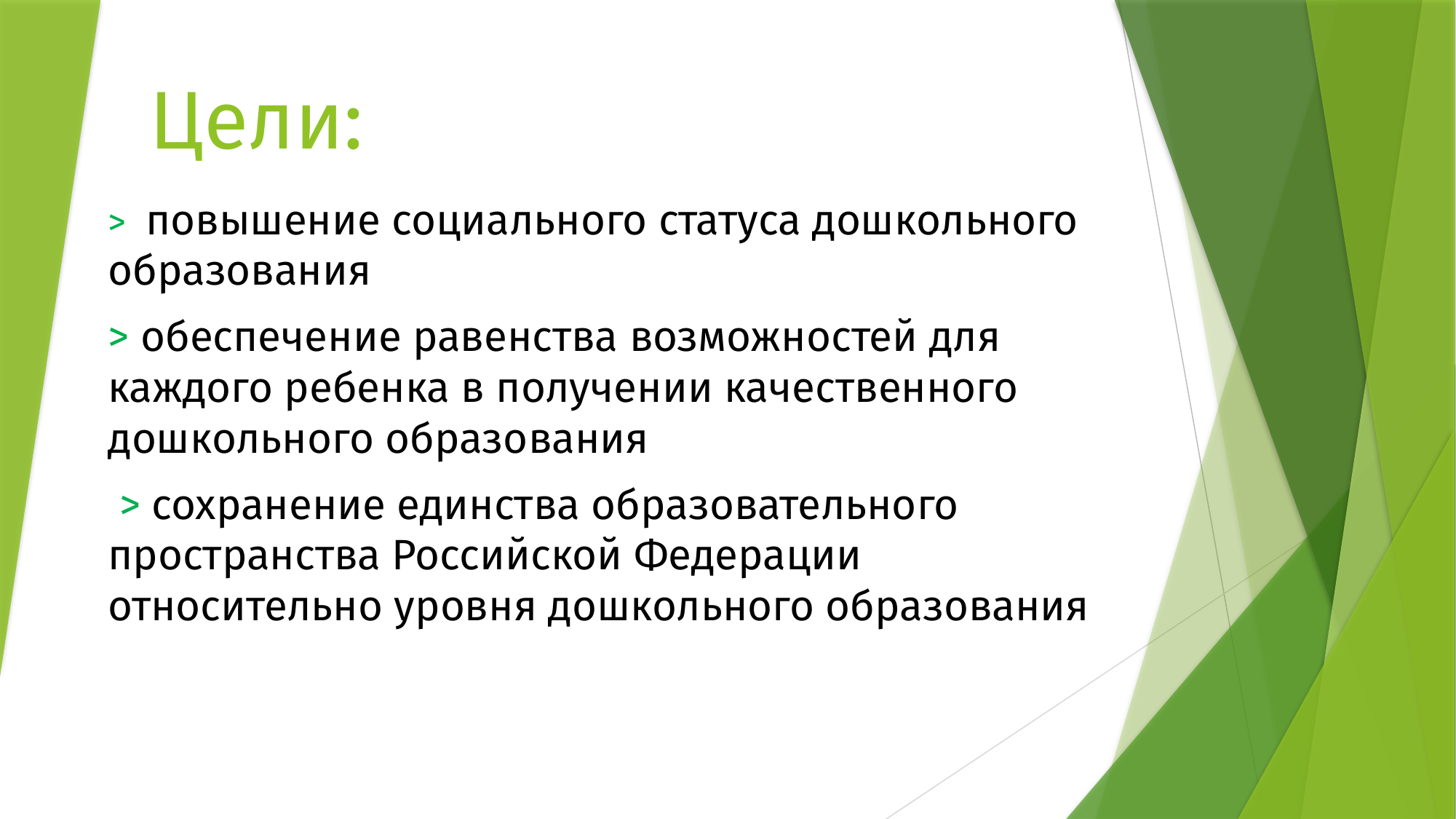

# Цели:
>  повышение социального статуса дошкольного образования
> обеспечение равенства возможностей для каждого ребенка в получении качественного дошкольного образования
 > сохранение единства образовательного пространства Российской Федерации относительно уровня дошкольного образования